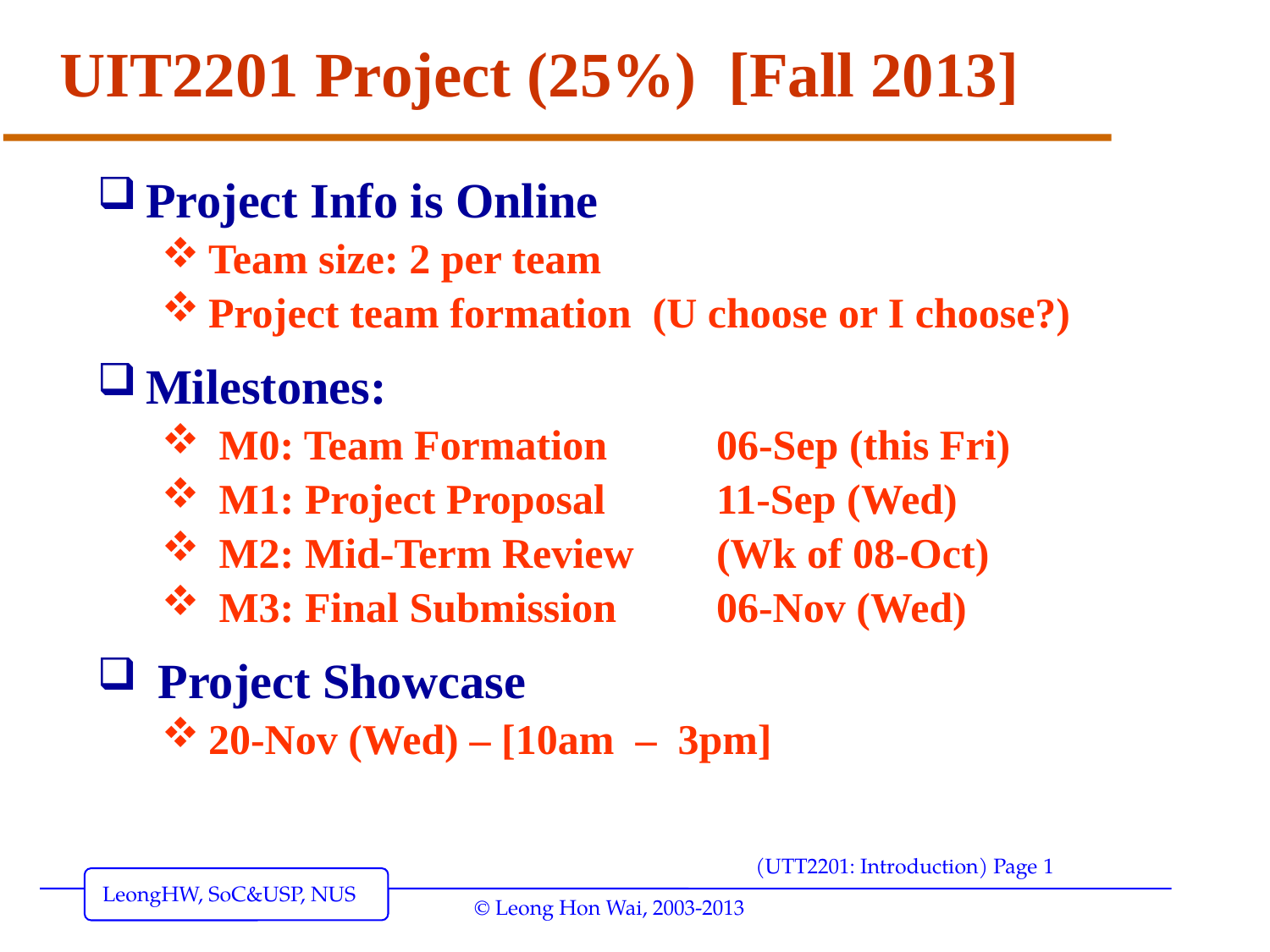

# UIT2201 Project (25%)  [Fall 2013]
Project Info is Online
Team size: 2 per team
Project team formation  (U choose or I choose?)
Milestones:
 M0: Team Formation	06-Sep (this Fri)
 M1: Project Proposal	11-Sep (Wed)
 M2: Mid-Term Review	(Wk of 08-Oct)
 M3: Final Submission	06-Nov (Wed)
 Project Showcase
20-Nov (Wed) – [10am  –  3pm]